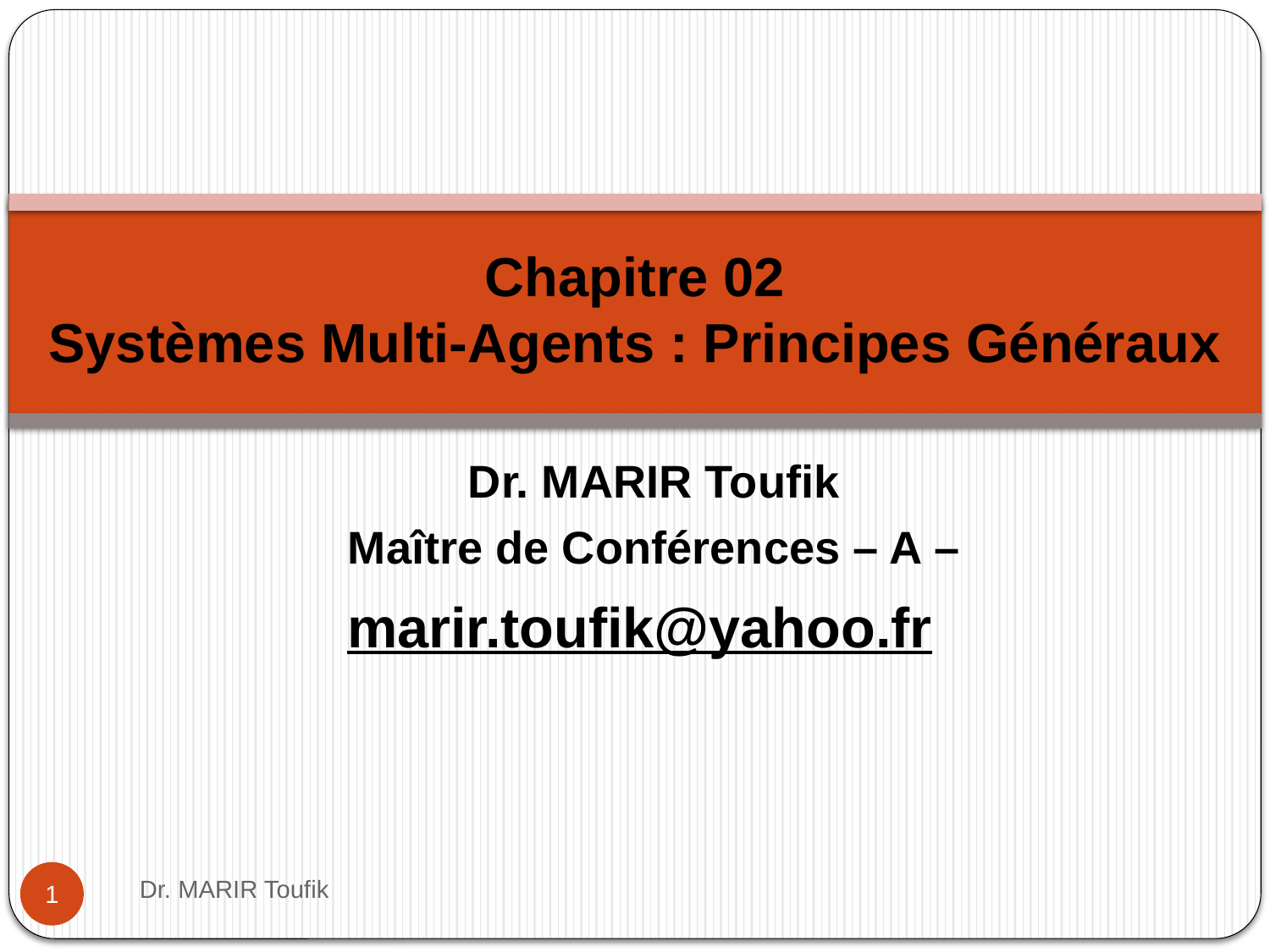

# Chapitre 02 Systèmes Multi-Agents : Principes Généraux
Dr. MARIR Toufik
Maître de Conférences – A –

marir.toufik@yahoo.fr
Dr. MARIR Toufik
1